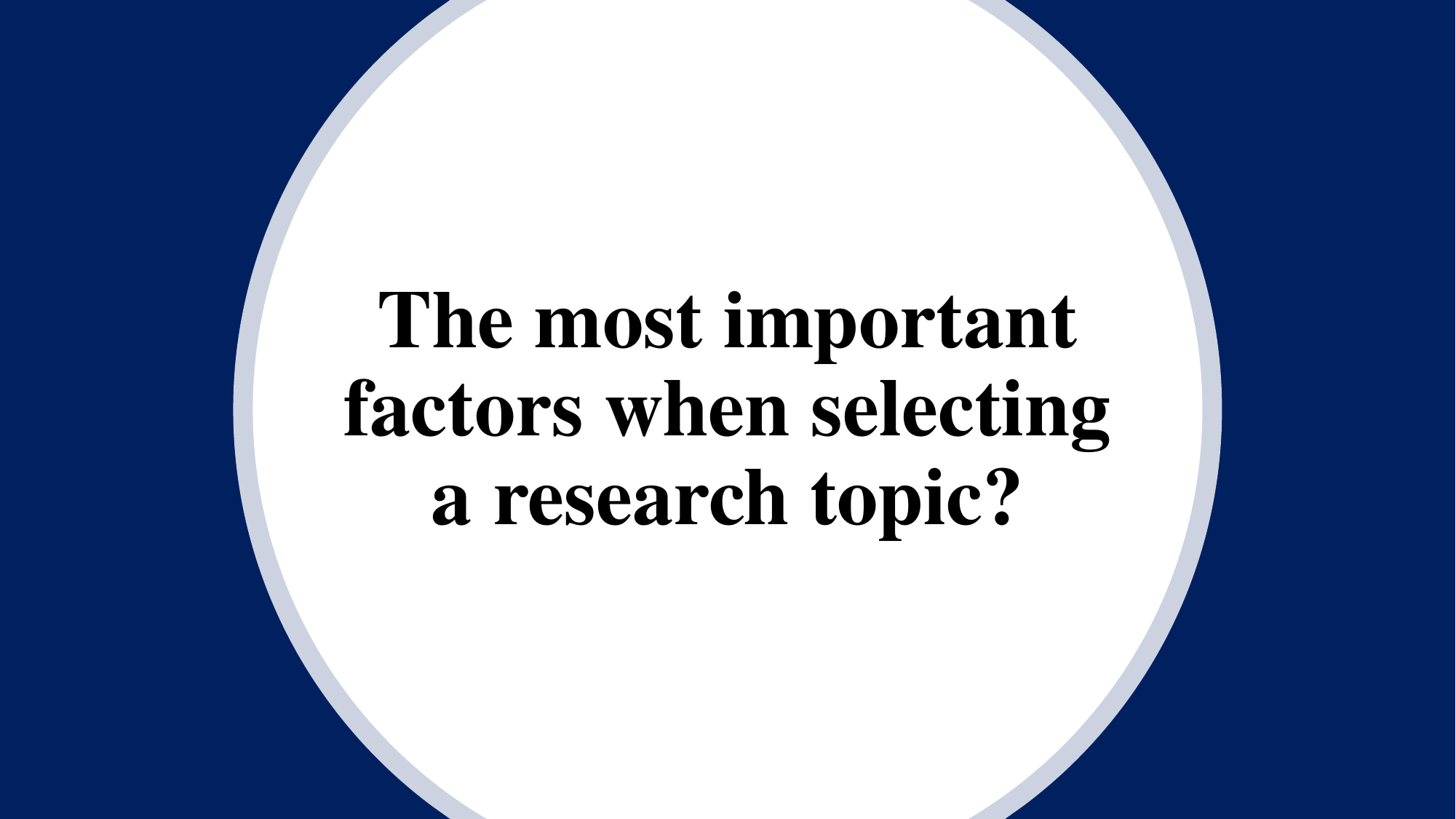

# The most important factors when selecting a research topic?